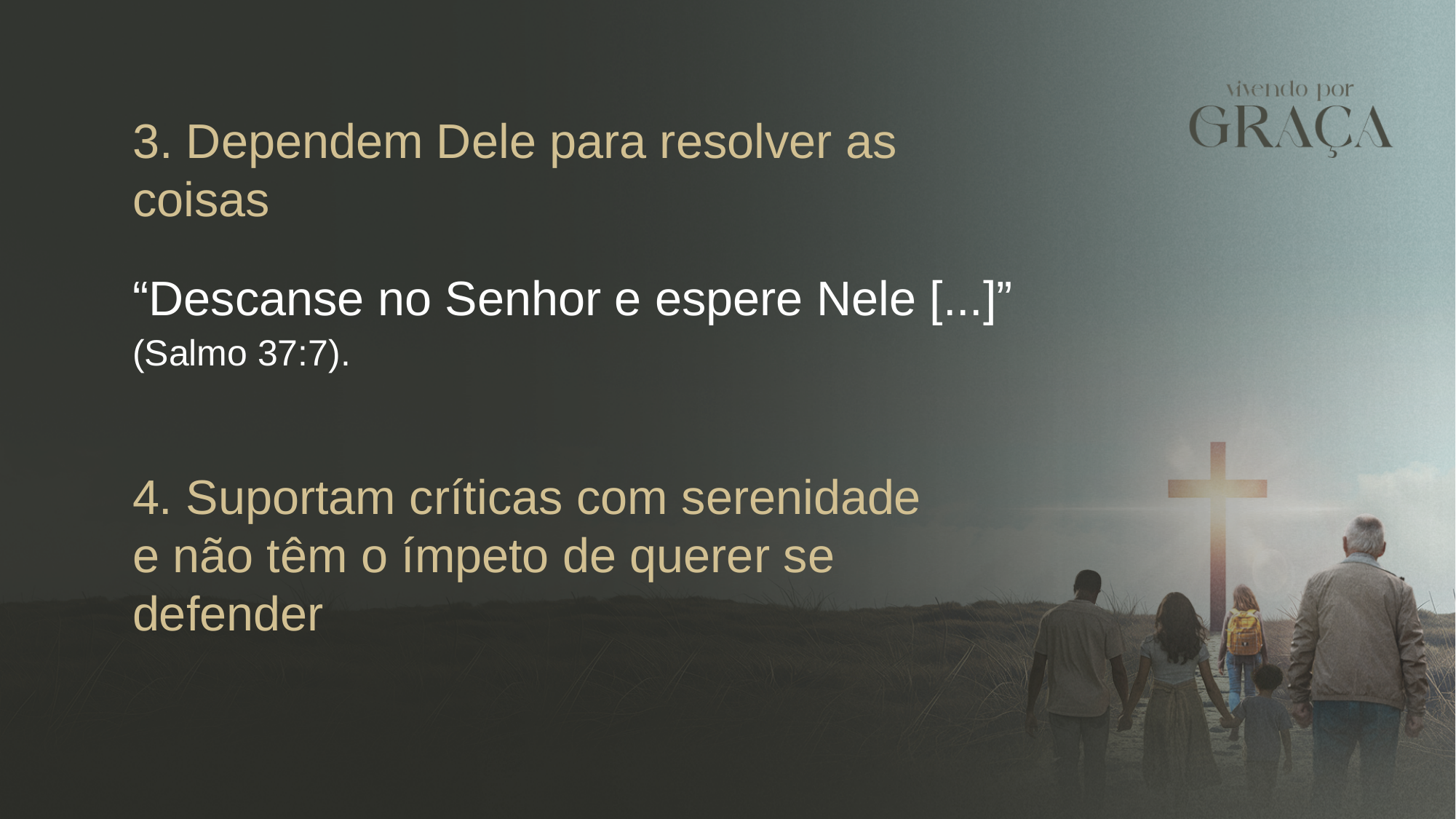

3. Dependem Dele para resolver as coisas
“Descanse no Senhor e espere Nele [...]” (Salmo 37:7).
4. Suportam críticas com serenidade e não têm o ímpeto de querer se defender